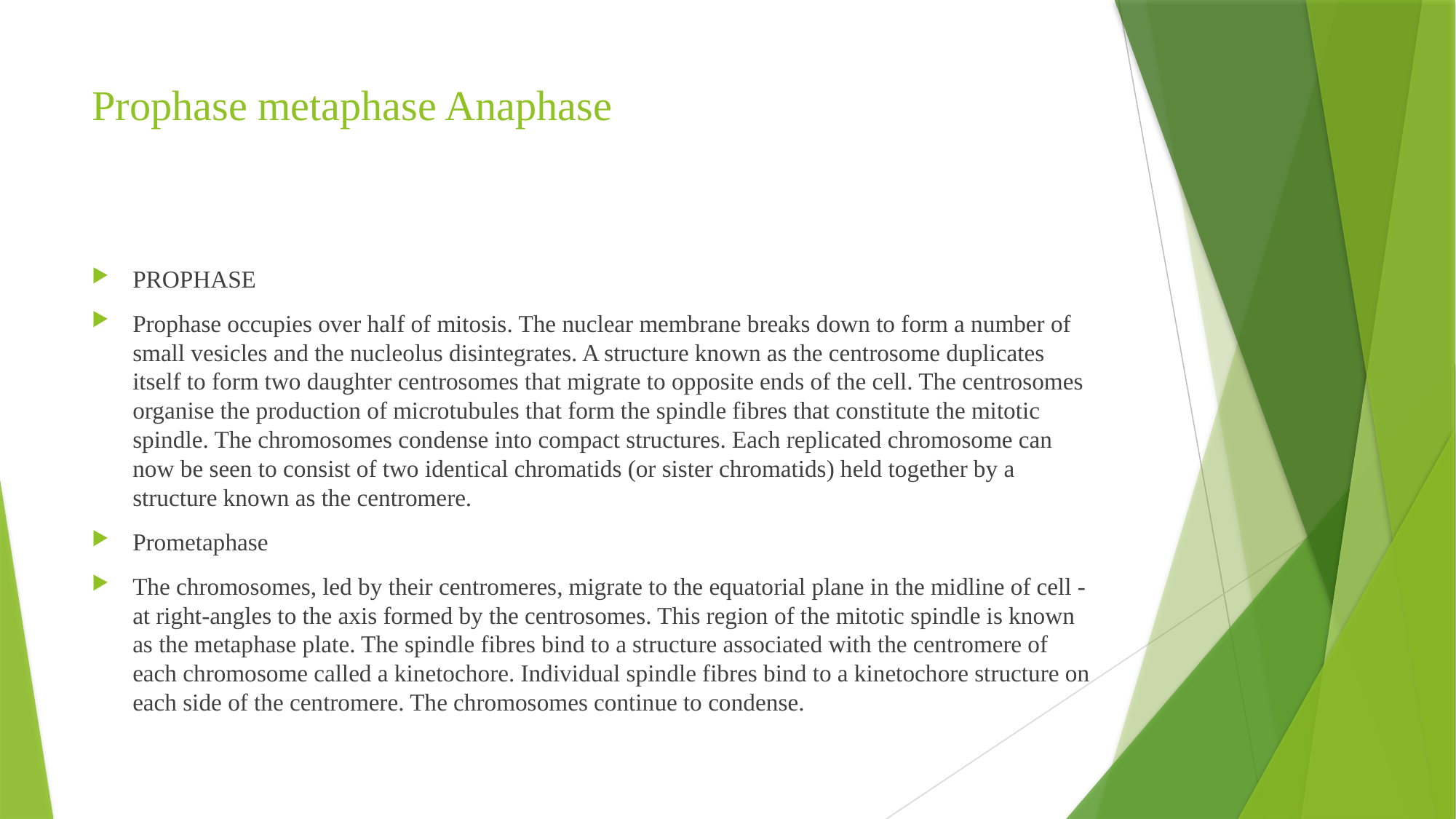

# Prophase metaphase Anaphase
PROPHASE
Prophase occupies over half of mitosis. The nuclear membrane breaks down to form a number of small vesicles and the nucleolus disintegrates. A structure known as the centrosome duplicates itself to form two daughter centrosomes that migrate to opposite ends of the cell. The centrosomes organise the production of microtubules that form the spindle fibres that constitute the mitotic spindle. The chromosomes condense into compact structures. Each replicated chromosome can now be seen to consist of two identical chromatids (or sister chromatids) held together by a structure known as the centromere.
Prometaphase
The chromosomes, led by their centromeres, migrate to the equatorial plane in the midline of cell - at right-angles to the axis formed by the centrosomes. This region of the mitotic spindle is known as the metaphase plate. The spindle fibres bind to a structure associated with the centromere of each chromosome called a kinetochore. Individual spindle fibres bind to a kinetochore structure on each side of the centromere. The chromosomes continue to condense.